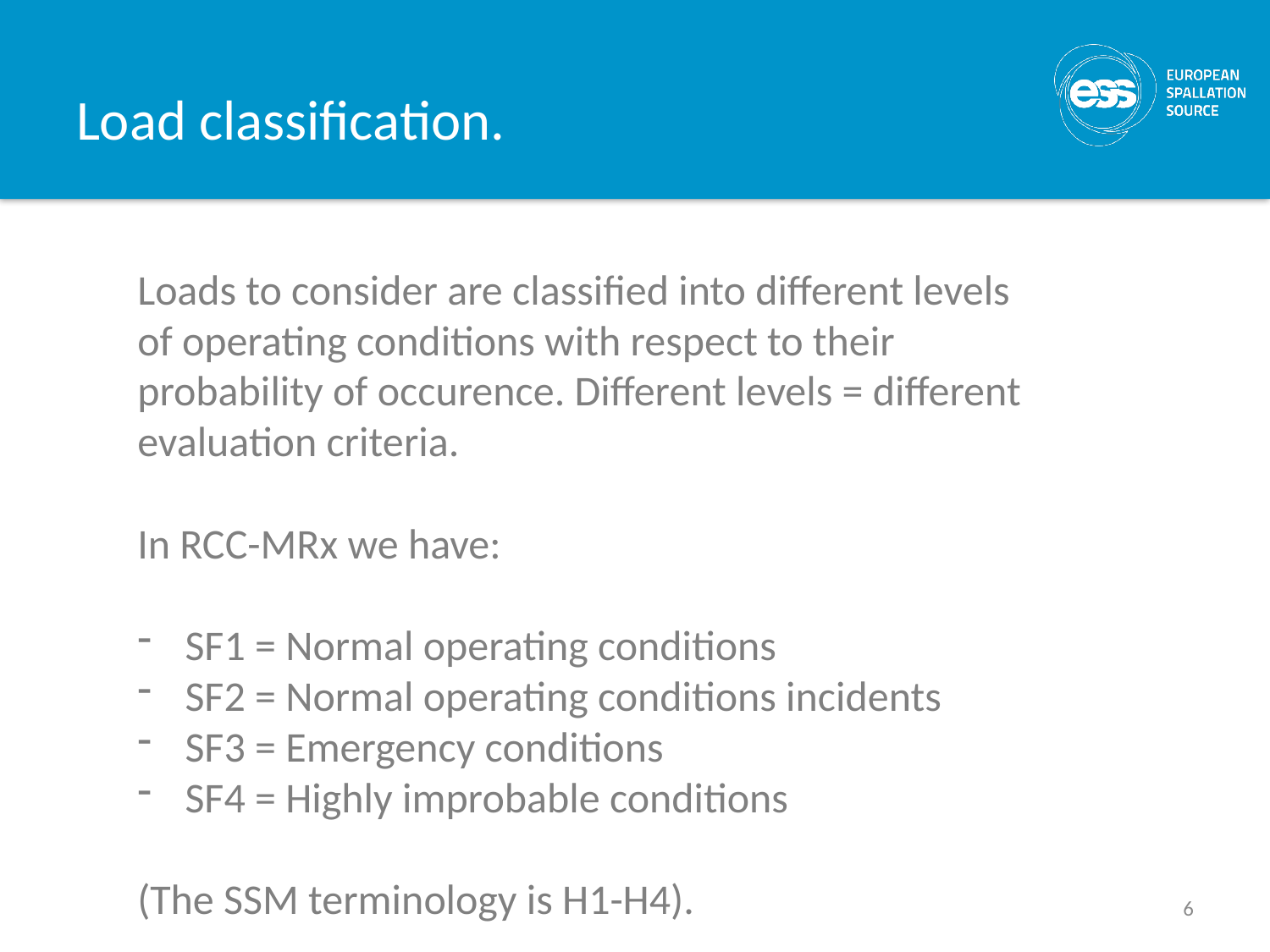

# Load classification.
Loads to consider are classified into different levels of operating conditions with respect to their probability of occurence. Different levels = different evaluation criteria.

In RCC-MRx we have:

SF1 = Normal operating conditions
SF2 = Normal operating conditions incidents
SF3 = Emergency conditions
SF4 = Highly improbable conditions

(The SSM terminology is H1-H4).
6